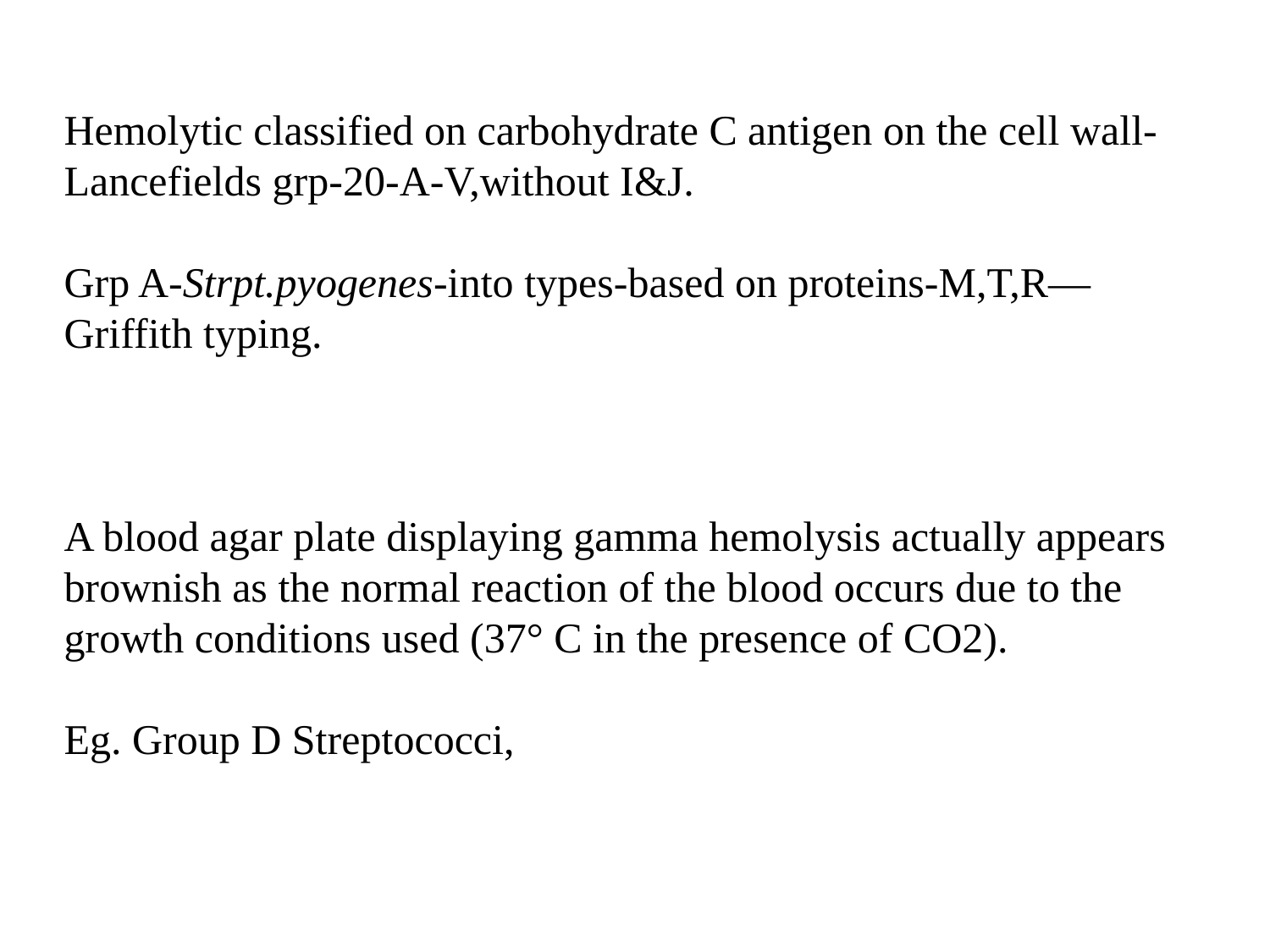

Hemolytic classified on carbohydrate C antigen on the cell wall-Lancefields grp-20-A-V,without I&J.

Grp A-Strpt.pyogenes-into types-based on proteins-M,T,R—Griffith typing.

A blood agar plate displaying gamma hemolysis actually appears brownish as the normal reaction of the blood occurs due to the growth conditions used (37° C in the presence of CO2).

Eg. Group D Streptococci,